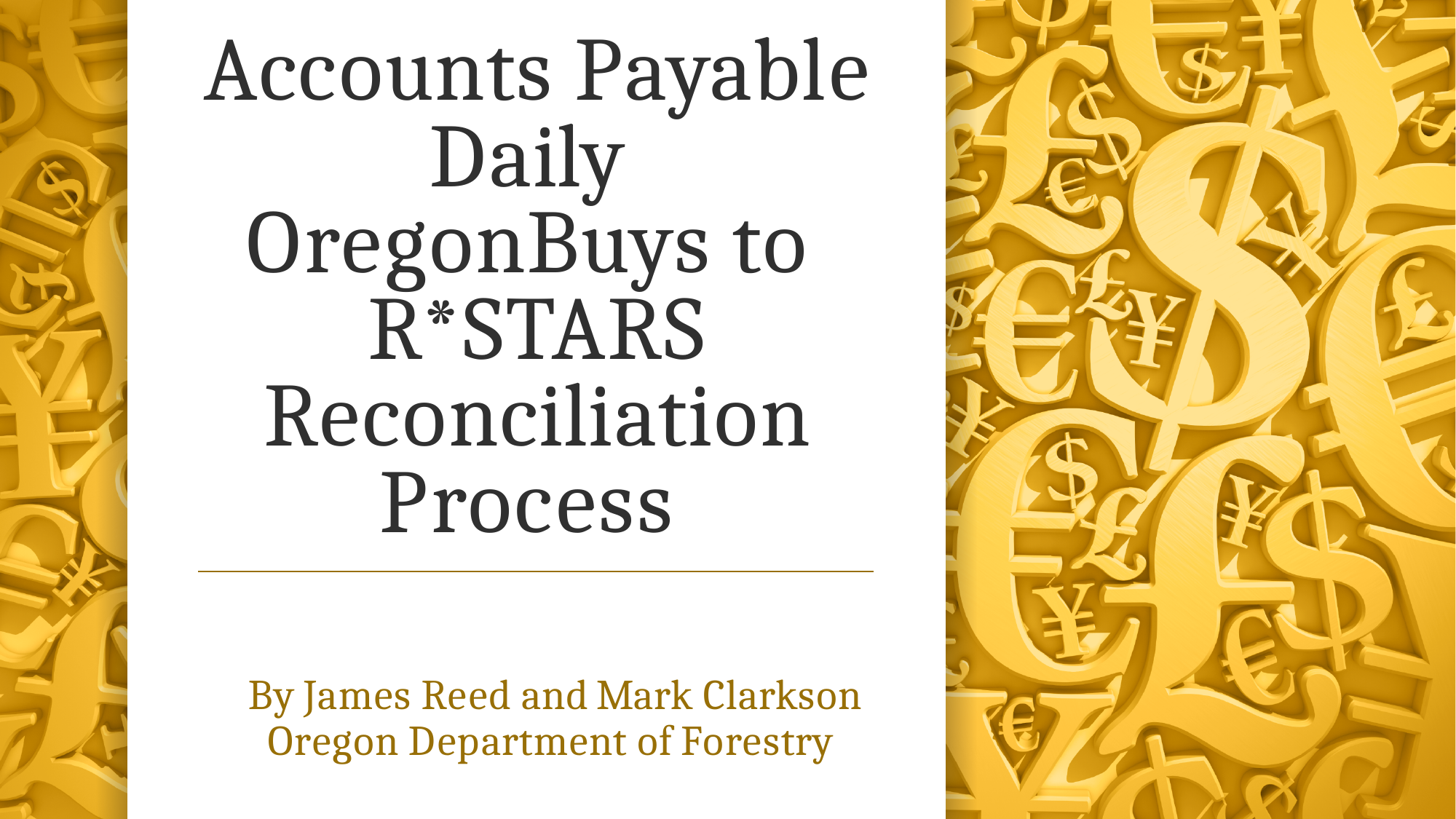

# Accounts Payable Daily OregonBuys to R*STARS Reconciliation Process
By James Reed and Mark Clarkson
Oregon Department of Forestry